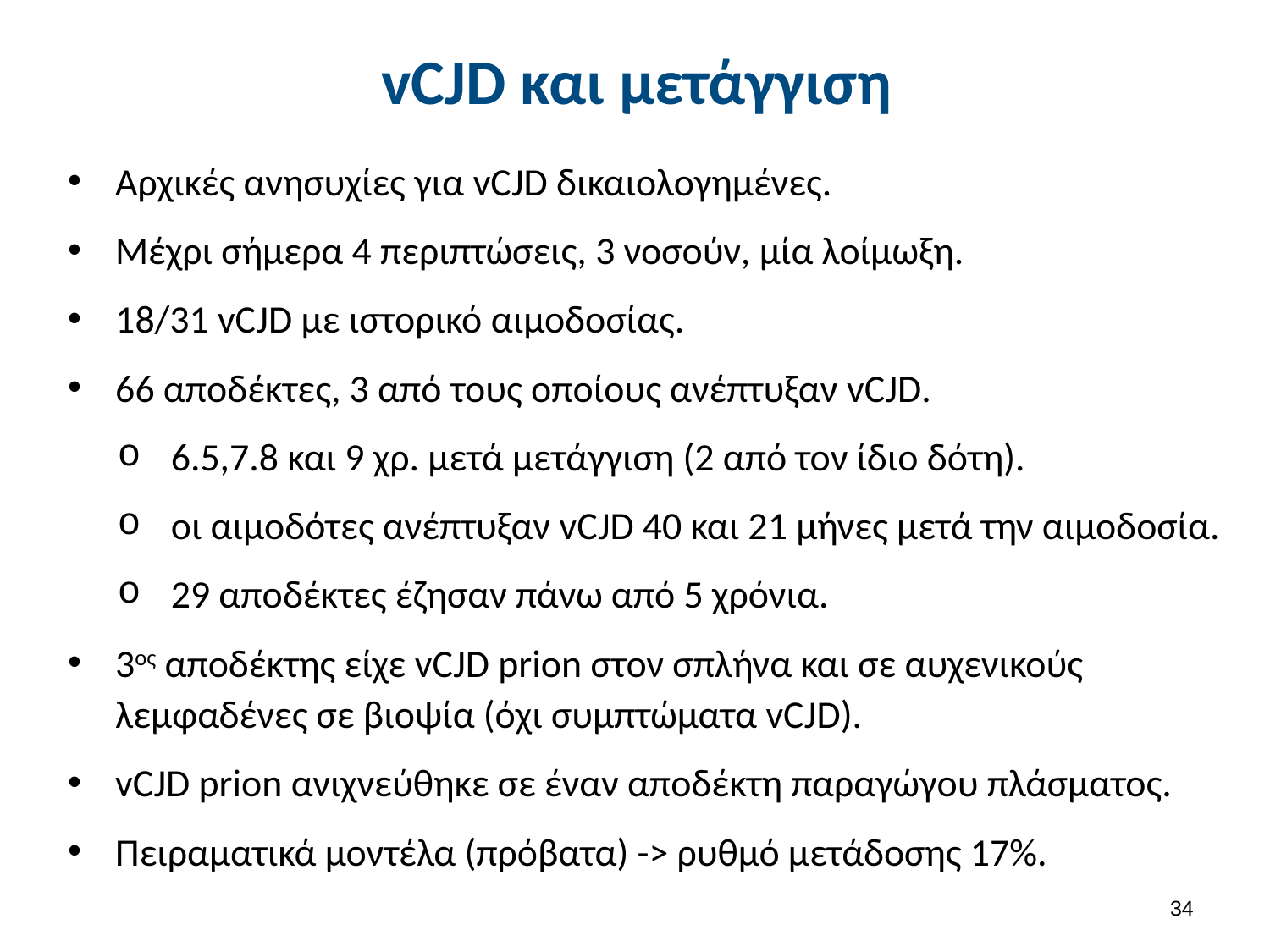

# vCJD και μετάγγιση
Αρχικές ανησυχίες για vCJD δικαιολογημένες.
Μέχρι σήμερα 4 περιπτώσεις, 3 νοσούν, μία λοίμωξη.
18/31 vCJD με ιστορικό αιμοδοσίας.
66 αποδέκτες, 3 από τους οποίους ανέπτυξαν vCJD.
6.5,7.8 και 9 χρ. μετά μετάγγιση (2 από τον ίδιο δότη).
οι αιμοδότες ανέπτυξαν vCJD 40 και 21 μήνες μετά την αιμοδοσία.
29 αποδέκτες έζησαν πάνω από 5 χρόνια.
3ος αποδέκτης είχε vCJD prion στον σπλήνα και σε αυχενικούς λεμφαδένες σε βιοψία (όχι συμπτώματα vCJD).
vCJD prion ανιχνεύθηκε σε έναν αποδέκτη παραγώγου πλάσματος.
Πειραματικά μοντέλα (πρόβατα) -> ρυθμό μετάδοσης 17%.
34